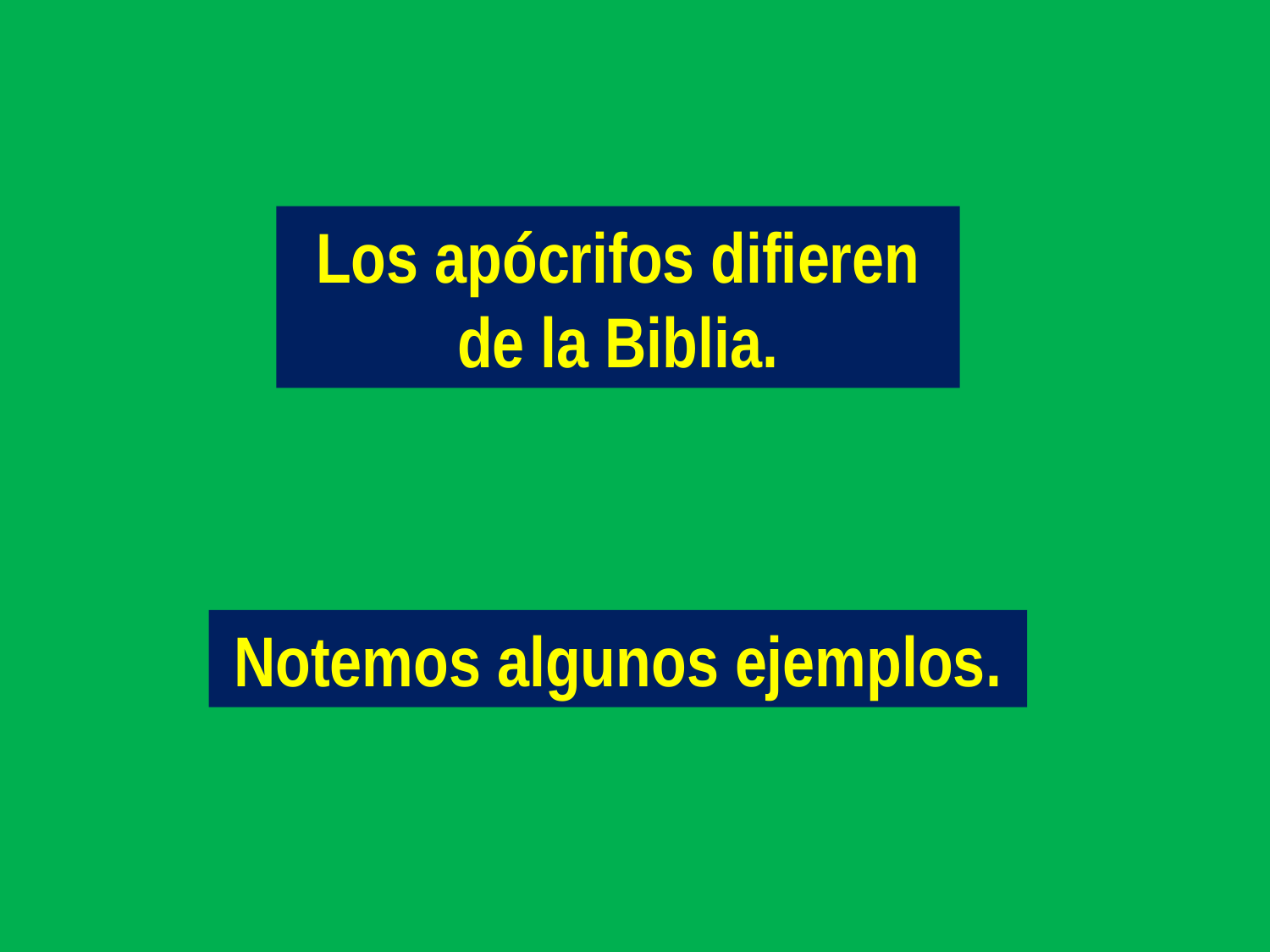

Los apócrifos difieren de la Biblia.
Notemos algunos ejemplos.